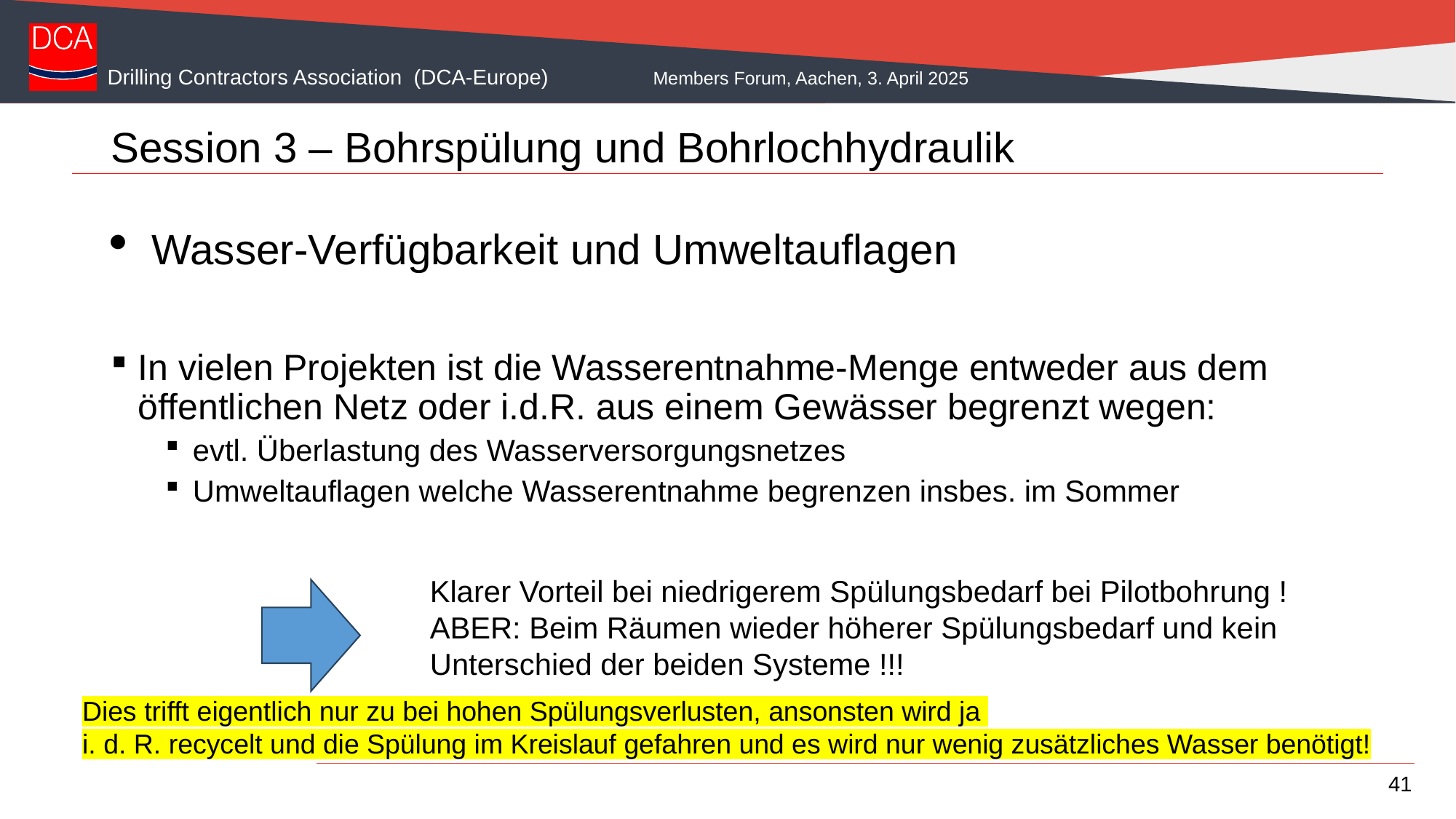

# Session 3 – Bohrspülung und Bohrlochhydraulik
Wasser-Verfügbarkeit und Umweltauflagen

In vielen Projekten ist die Wasserentnahme-Menge entweder aus dem öffentlichen Netz oder i.d.R. aus einem Gewässer begrenzt wegen:
evtl. Überlastung des Wasserversorgungsnetzes
Umweltauflagen welche Wasserentnahme begrenzen insbes. im Sommer

Klarer Vorteil bei niedrigerem Spülungsbedarf bei Pilotbohrung !
ABER: Beim Räumen wieder höherer Spülungsbedarf und kein Unterschied der beiden Systeme !!!

Dies trifft eigentlich nur zu bei hohen Spülungsverlusten, ansonsten wird ja
i. d. R. recycelt und die Spülung im Kreislauf gefahren und es wird nur wenig zusätzliches Wasser benötigt!